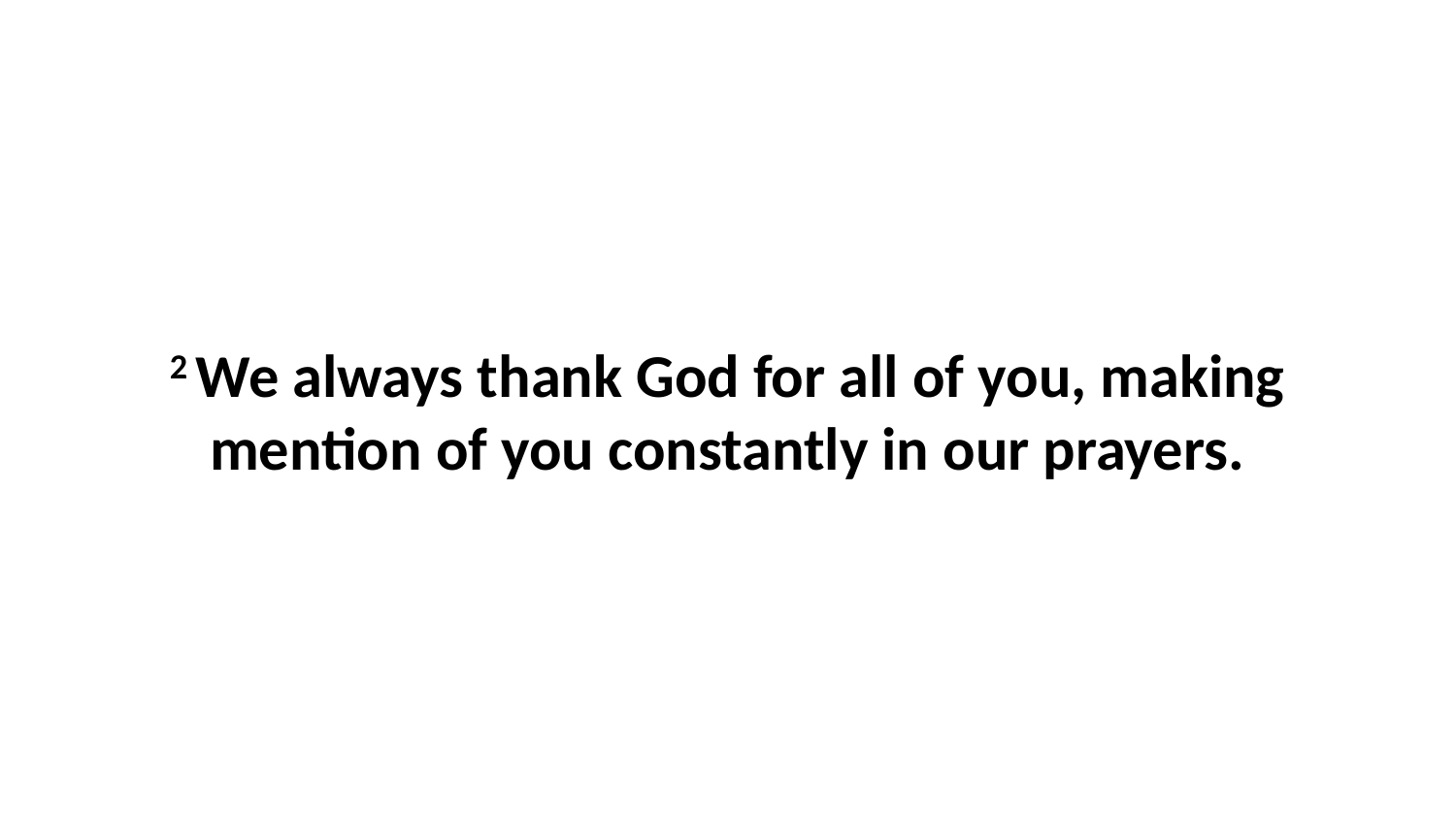

2 We always thank God for all of you, making mention of you constantly in our prayers.